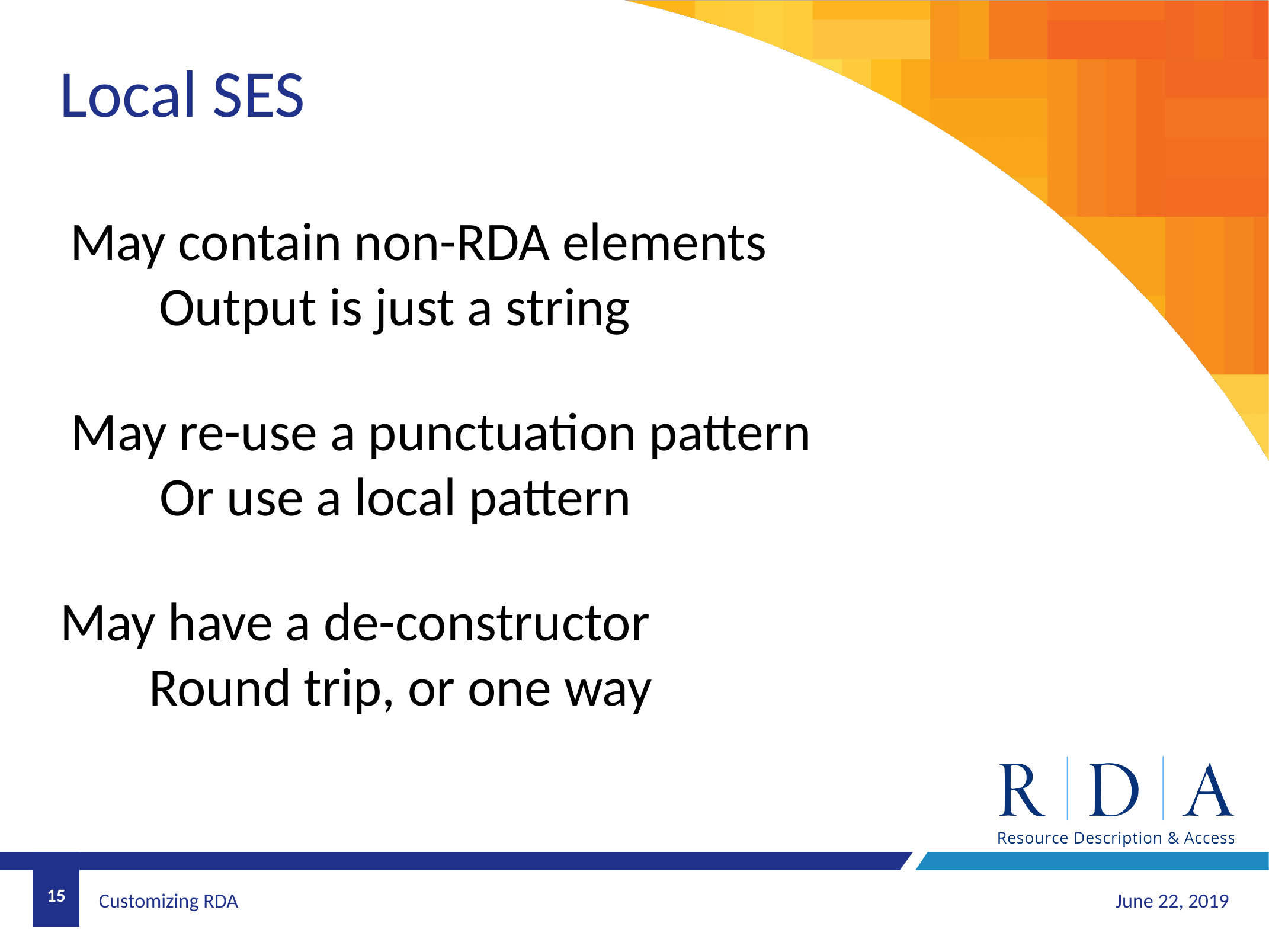

Local SES
May contain non-RDA elements
Output is just a string
May re-use a punctuation pattern
Or use a local pattern
May have a de-constructor
Round trip, or one way
15
June 22, 2019